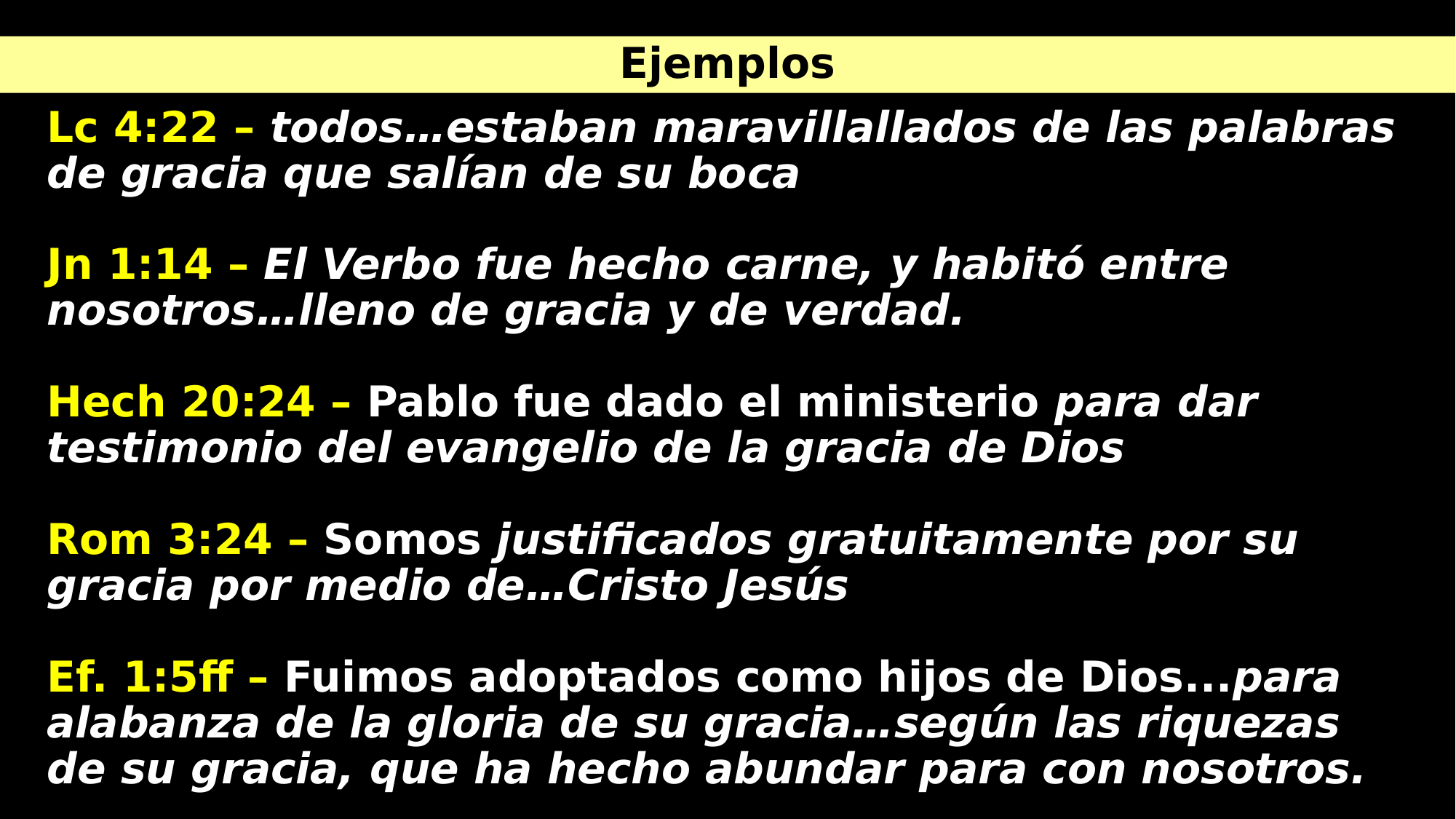

Ejemplos
Lc 4:22 – todos…estaban maravillallados de las palabras de gracia que salían de su boca

Jn 1:14 – El Verbo fue hecho carne, y habitó entre nosotros…lleno de gracia y de verdad.

Hech 20:24 – Pablo fue dado el ministerio para dar testimonio del evangelio de la gracia de Dios

Rom 3:24 – Somos justificados gratuitamente por su gracia por medio de…Cristo Jesús

Ef. 1:5ff – Fuimos adoptados como hijos de Dios...para alabanza de la gloria de su gracia…según las riquezas de su gracia, que ha hecho abundar para con nosotros.